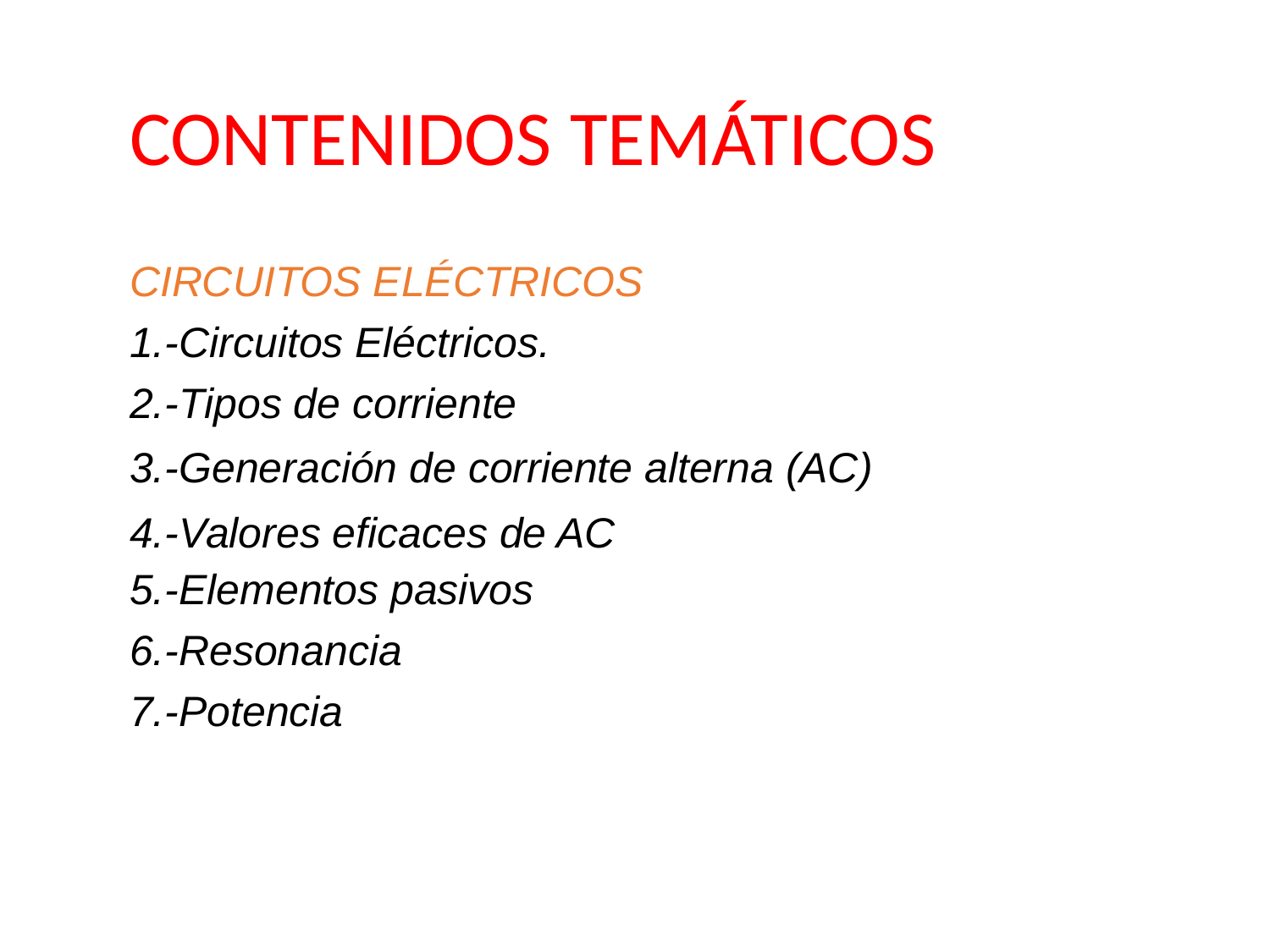

# CONTENIDOS TEMÁTICOS
CIRCUITOS ELÉCTRICOS
1.-Circuitos Eléctricos.
2.-Tipos de corriente
3.-Generación de corriente alterna (AC)
4.-Valores eficaces de AC
5.-Elementos pasivos
6.-Resonancia
7.-Potencia